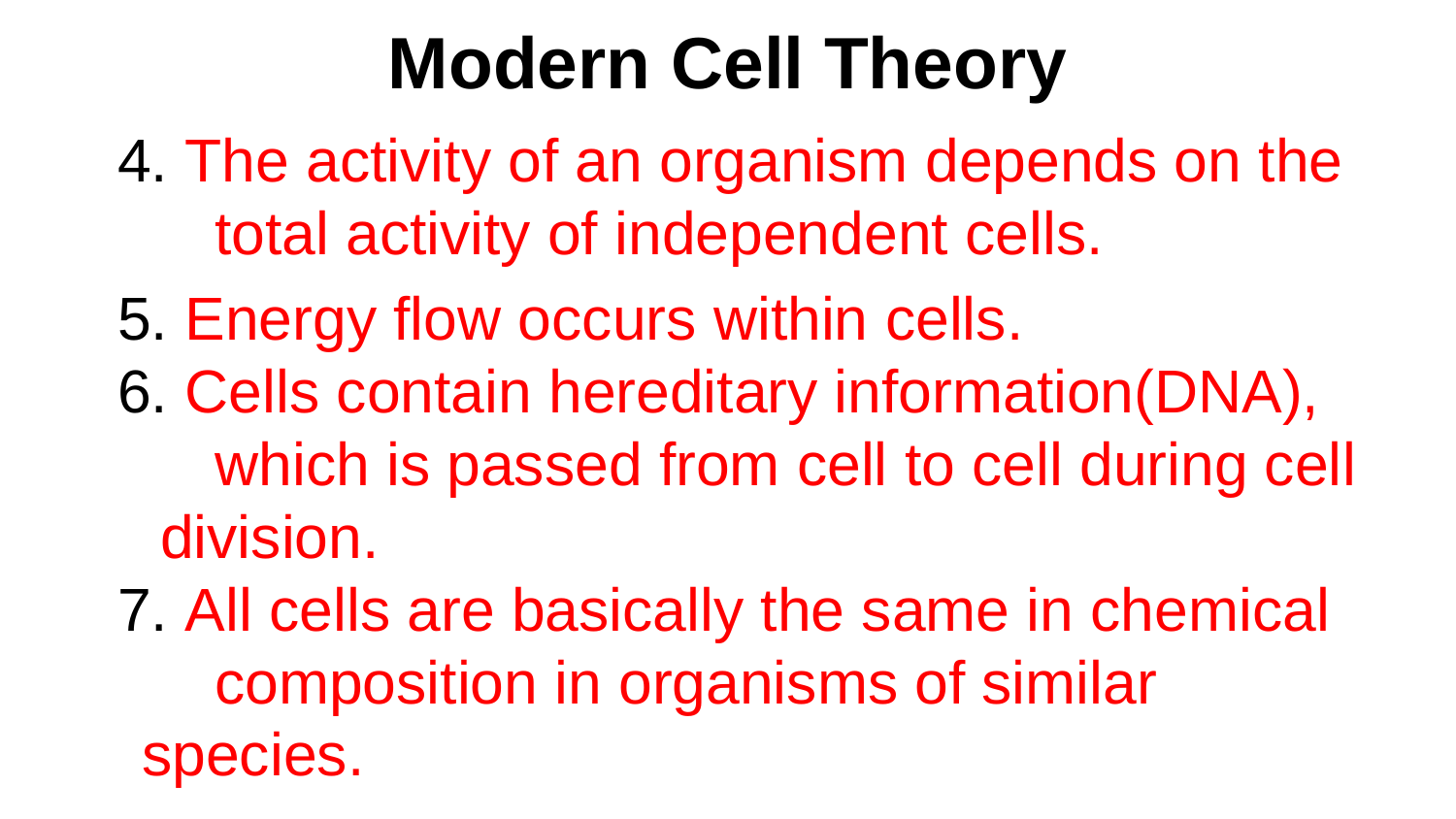

# Modern Cell Theory
4. The activity of an organism depends on the
total activity of independent cells.
5. Energy flow occurs within cells.
6. Cells contain hereditary information(DNA),
which is passed from cell to cell during cell
division.
7. All cells are basically the same in chemical
composition in organisms of similar species.